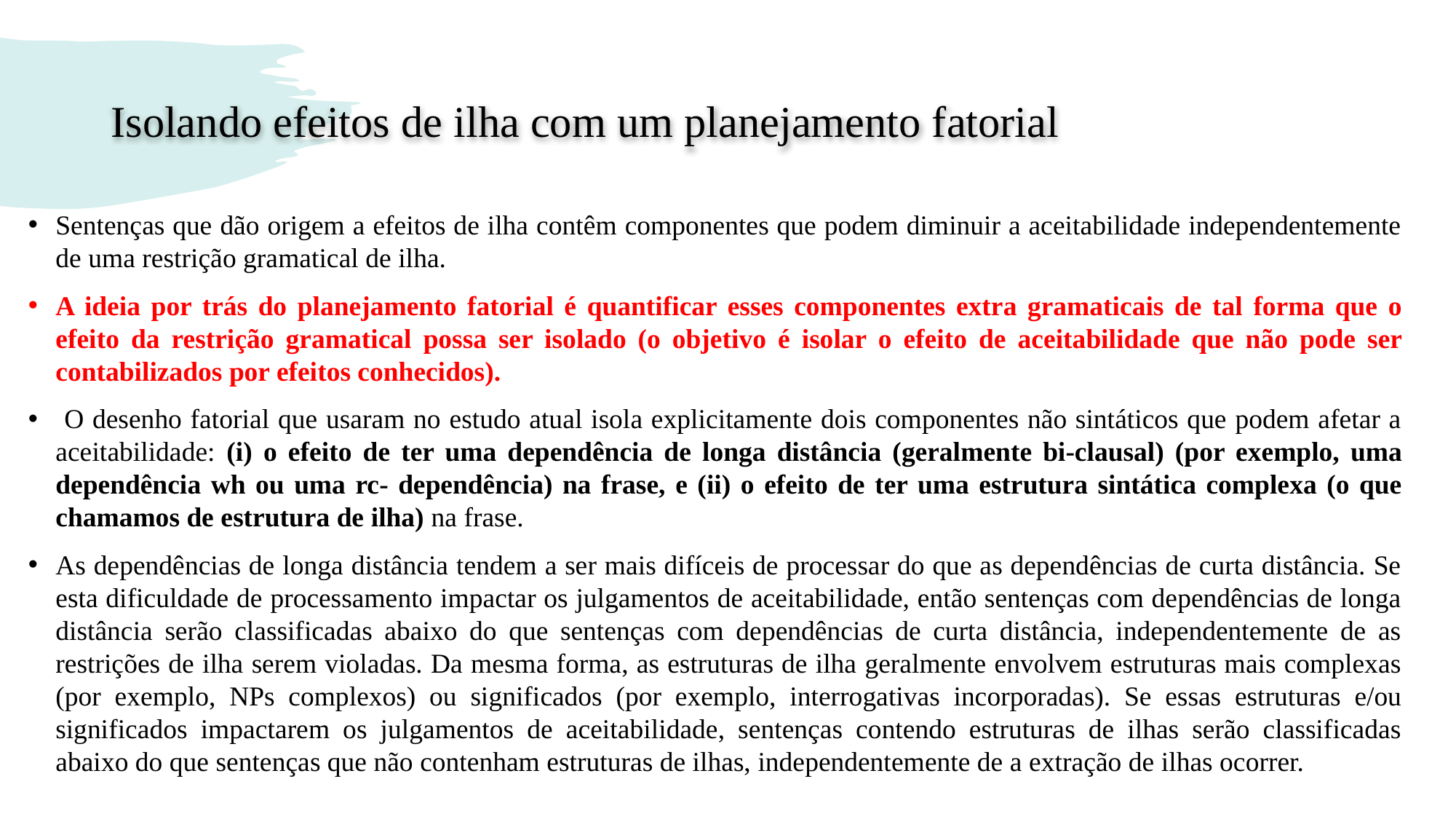

# Isolando efeitos de ilha com um planejamento fatorial
Sentenças que dão origem a efeitos de ilha contêm componentes que podem diminuir a aceitabilidade independentemente de uma restrição gramatical de ilha.
A ideia por trás do planejamento fatorial é quantificar esses componentes extra gramaticais de tal forma que o efeito da restrição gramatical possa ser isolado (o objetivo é isolar o efeito de aceitabilidade que não pode ser contabilizados por efeitos conhecidos).
 O desenho fatorial que usaram no estudo atual isola explicitamente dois componentes não sintáticos que podem afetar a aceitabilidade: (i) o efeito de ter uma dependência de longa distância (geralmente bi-clausal) (por exemplo, uma dependência wh ou uma rc- dependência) na frase, e (ii) o efeito de ter uma estrutura sintática complexa (o que chamamos de estrutura de ilha) na frase.
As dependências de longa distância tendem a ser mais difíceis de processar do que as dependências de curta distância. Se esta dificuldade de processamento impactar os julgamentos de aceitabilidade, então sentenças com dependências de longa distância serão classificadas abaixo do que sentenças com dependências de curta distância, independentemente de as restrições de ilha serem violadas. Da mesma forma, as estruturas de ilha geralmente envolvem estruturas mais complexas (por exemplo, NPs complexos) ou significados (por exemplo, interrogativas incorporadas). Se essas estruturas e/ou significados impactarem os julgamentos de aceitabilidade, sentenças contendo estruturas de ilhas serão classificadas abaixo do que sentenças que não contenham estruturas de ilhas, independentemente de a extração de ilhas ocorrer.